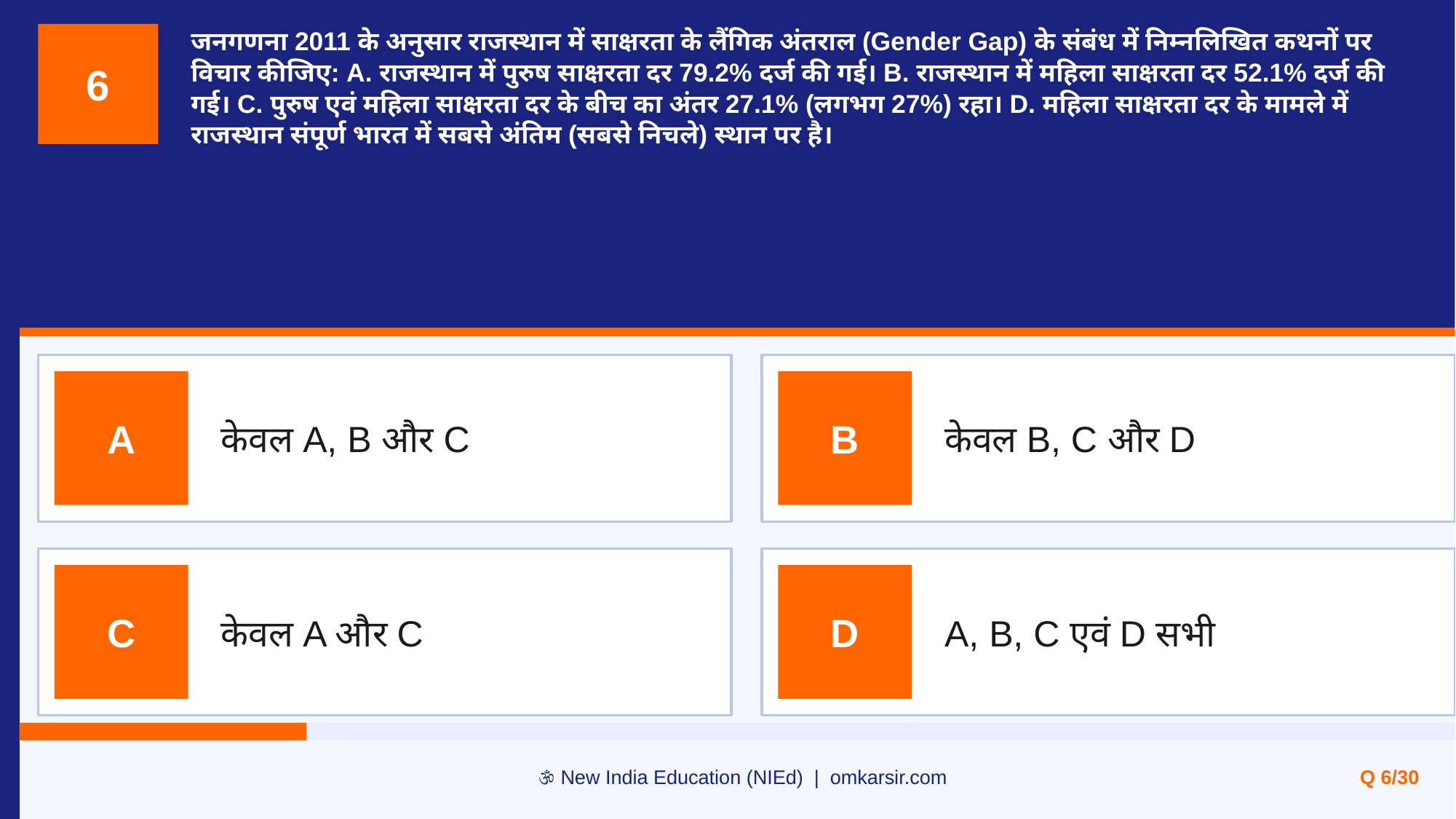

जनगणना 2011 के अनुसार राजस्थान में साक्षरता के लैंगिक अंतराल (Gender Gap) के संबंध में निम्नलिखित कथनों पर विचार कीजिए: A. राजस्थान में पुरुष साक्षरता दर 79.2% दर्ज की गई। B. राजस्थान में महिला साक्षरता दर 52.1% दर्ज की गई। C. पुरुष एवं महिला साक्षरता दर के बीच का अंतर 27.1% (लगभग 27%) रहा। D. महिला साक्षरता दर के मामले में राजस्थान संपूर्ण भारत में सबसे अंतिम (सबसे निचले) स्थान पर है।
6

केवल A, B और C
केवल B, C और D
A
B

केवल A और C
A, B, C एवं D सभी
C
D

🕉️ New India Education (NIEd)  |  omkarsir.com
Q 6/30